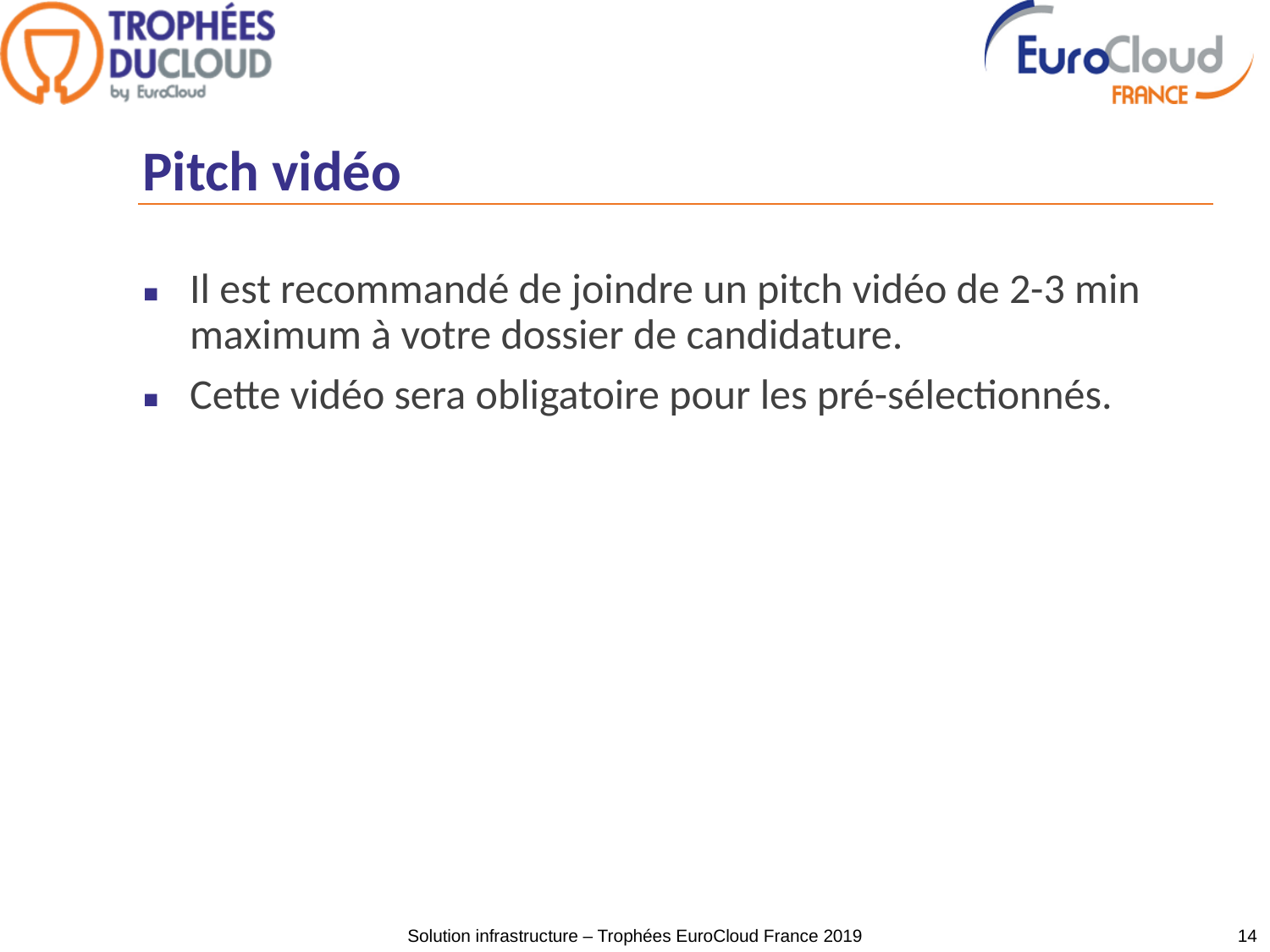

# Pitch vidéo
Il est recommandé de joindre un pitch vidéo de 2-3 min maximum à votre dossier de candidature.
Cette vidéo sera obligatoire pour les pré-sélectionnés.